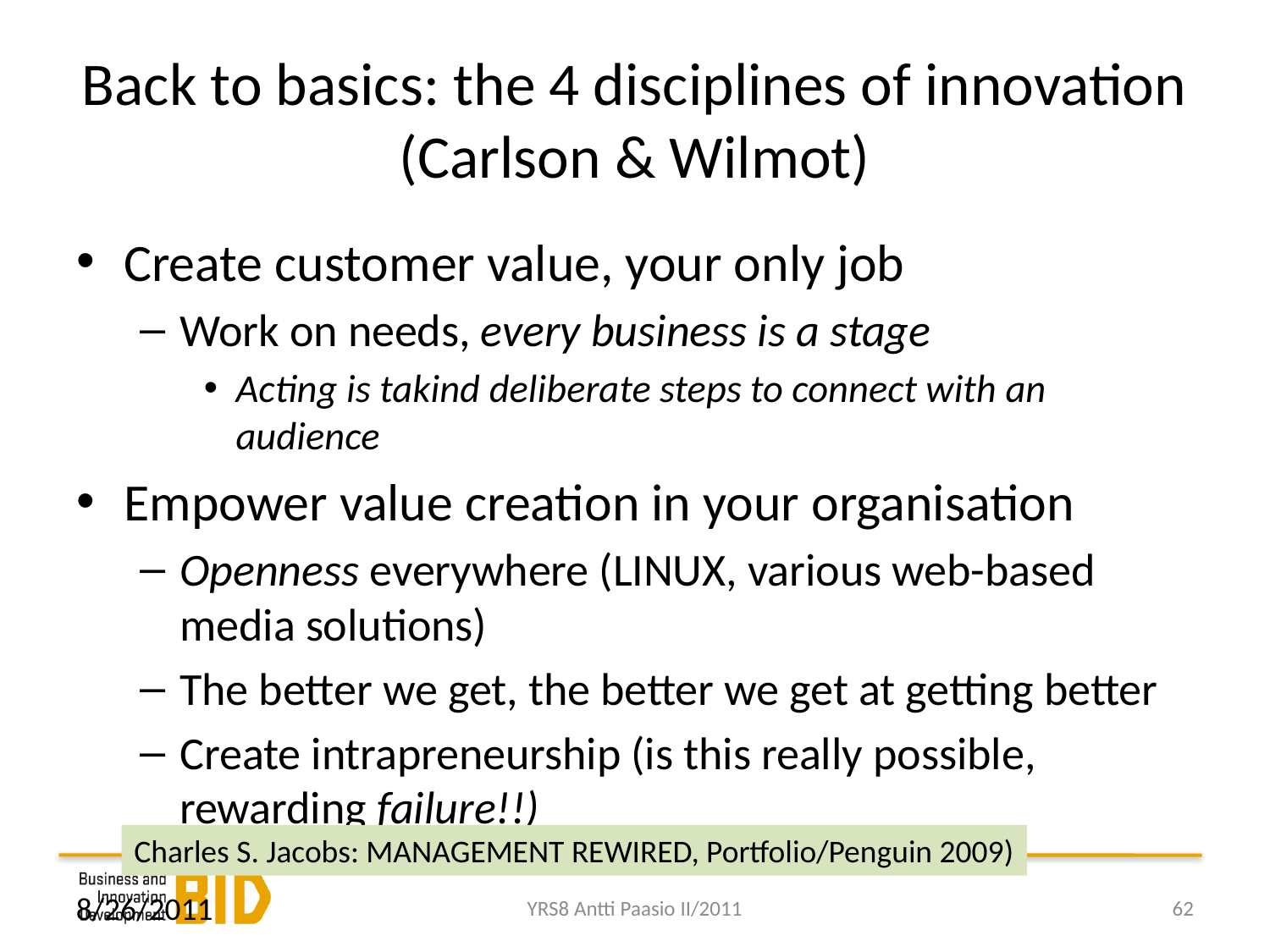

# Back to basics: the 4 disciplines of innovation (Carlson & Wilmot)
Create customer value, your only job
Work on needs, every business is a stage
Acting is takind deliberate steps to connect with an audience
Empower value creation in your organisation
Openness everywhere (LINUX, various web-based media solutions)
The better we get, the better we get at getting better
Create intrapreneurship (is this really possible, rewarding failure!!)

Charles S. Jacobs: MANAGEMENT REWIRED, Portfolio/Penguin 2009)
8/26/2011
YRS8 Antti Paasio II/2011
62